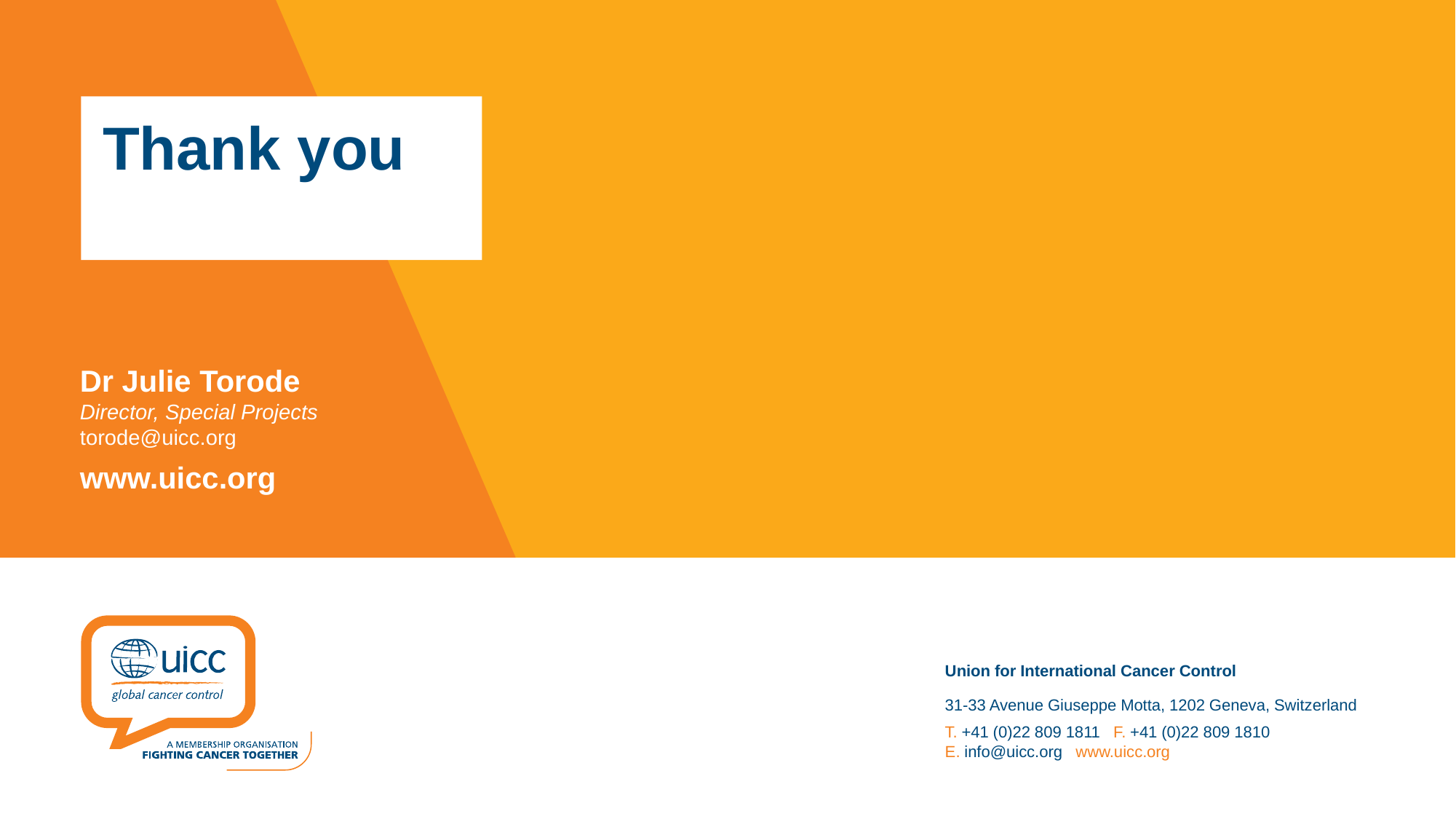

Thank you
Dr Julie Torode
Director, Special Projects
torode@uicc.org
www.uicc.org